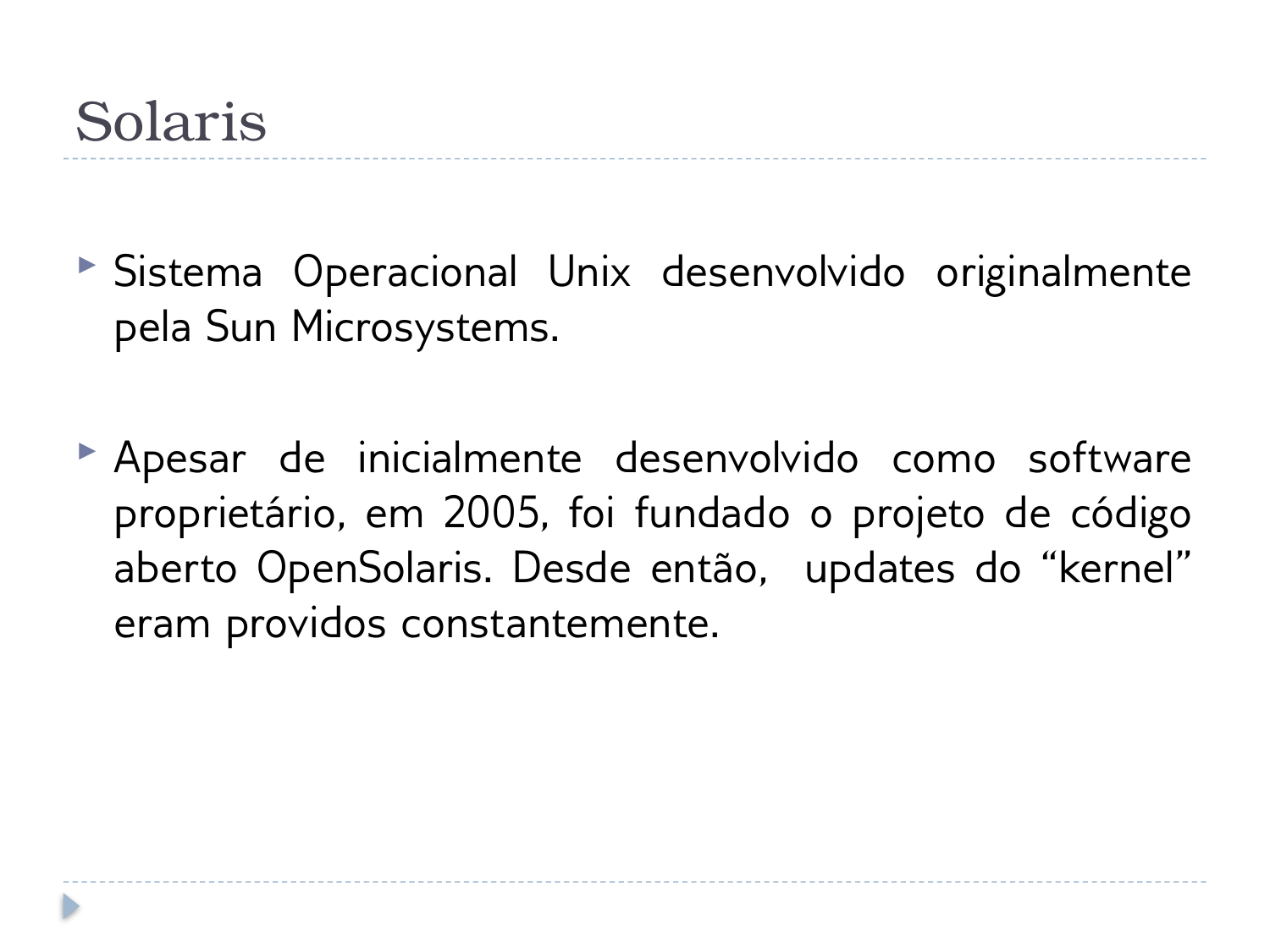

# Solaris

Sistema Operacional Unix desenvolvido originalmente pela Sun Microsystems.

Apesar de inicialmente desenvolvido como software proprietário, em 2005, foi fundado o projeto de código aberto OpenSolaris. Desde então,  updates do “kernel” eram providos constantemente.